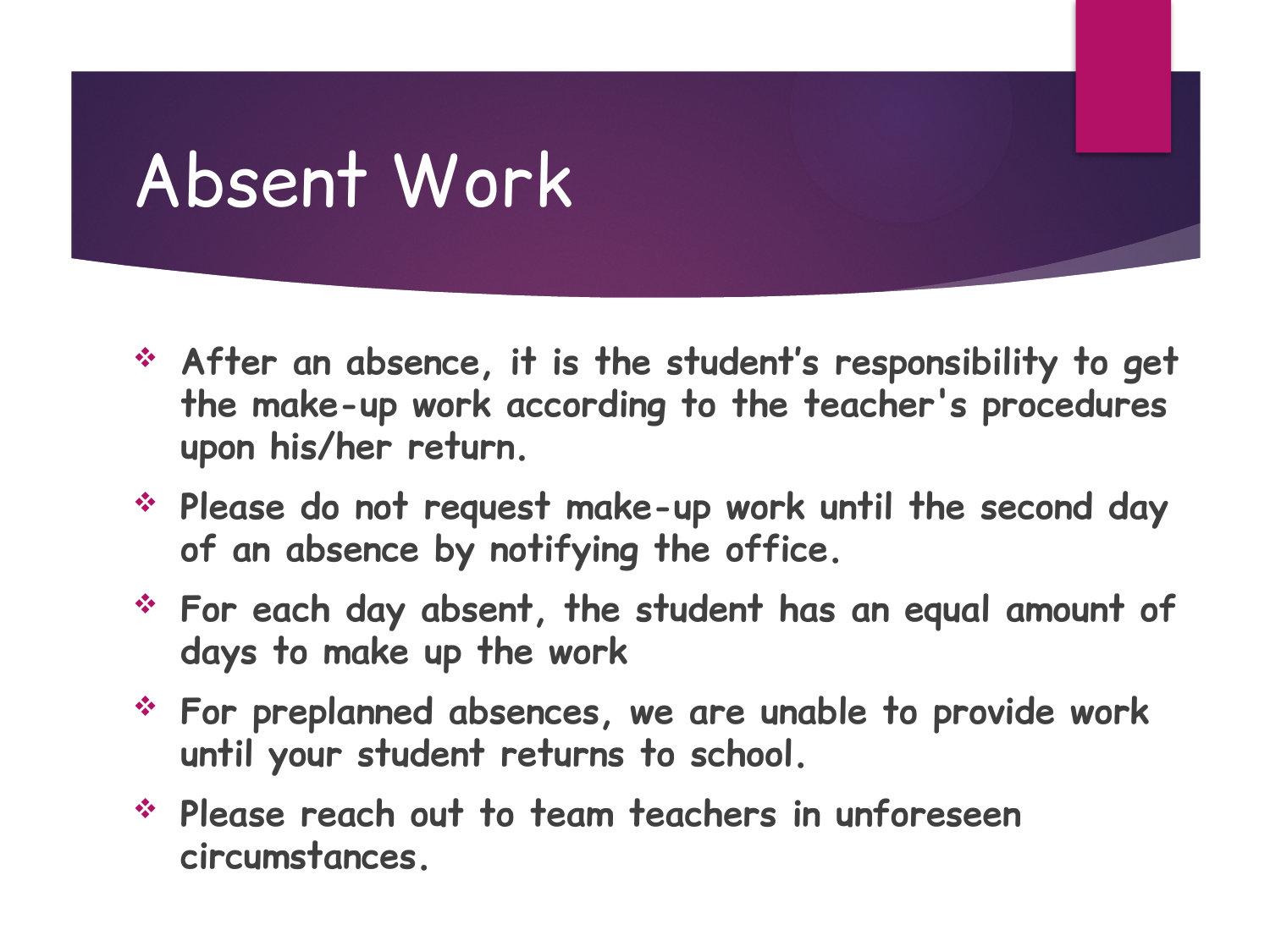

# Absent Work
After an absence, it is the student’s responsibility to get the make-up work according to the teacher's procedures upon his/her return.
Please do not request make-up work until the second day of an absence by notifying the office.
For each day absent, the student has an equal amount of days to make up the work
For preplanned absences, we are unable to provide work until your student returns to school.
Please reach out to team teachers in unforeseen circumstances.